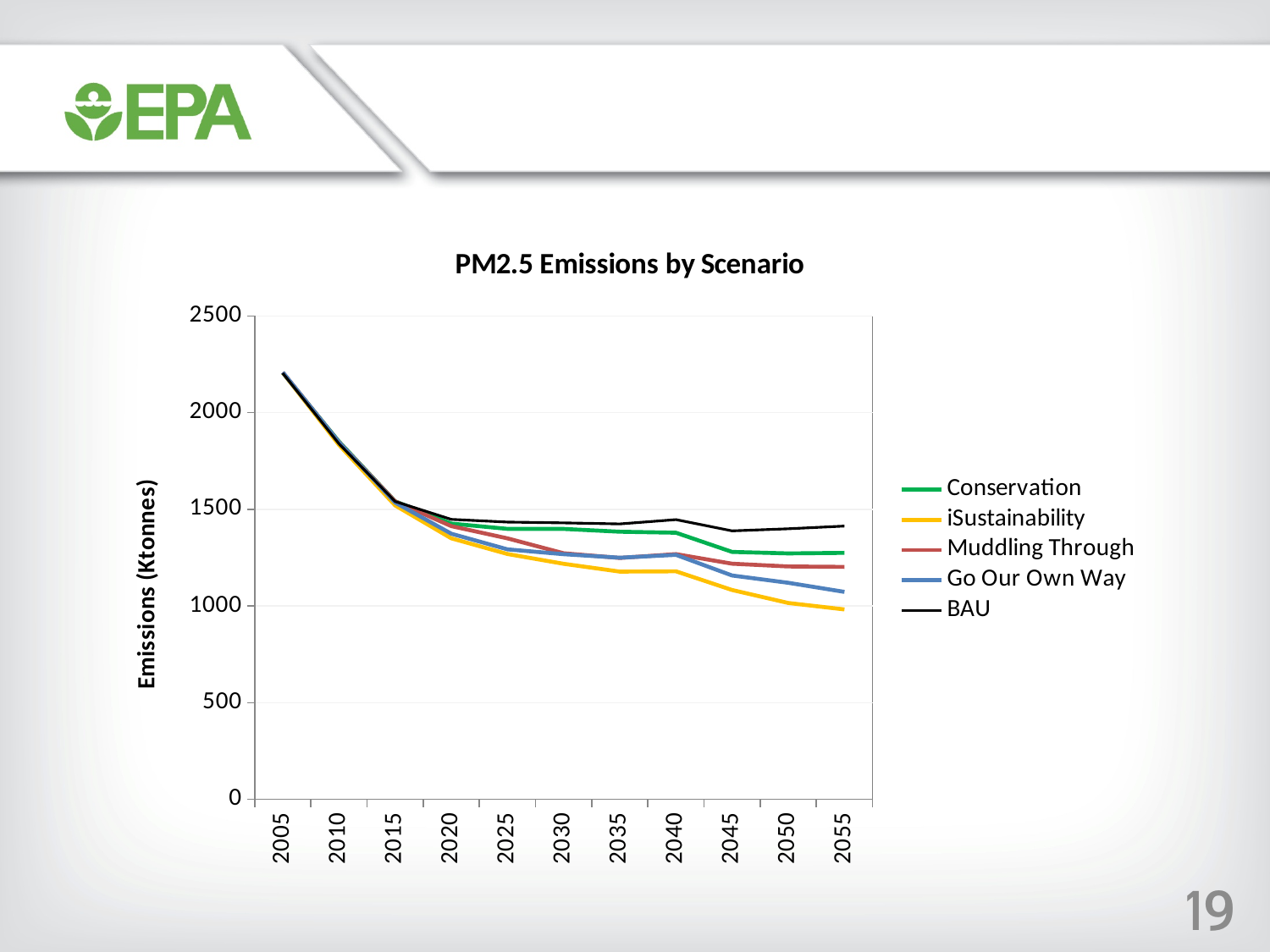

### Chart: PM2.5 Emissions by Scenario

| Category | Conservation | iSustainability | Muddling Through | Go Our Own Way | BAU |
|---|---|---|---|---|---|
| 2005 | 2205.42 | 2205.94 | 2207.99 | 2207.77 | 2203.61 |
| 2010 | 1850.02 | 1833.13 | 1846.77 | 1846.21 | 1838.67 |
| 2015 | 1541.13 | 1519.87 | 1540.74 | 1534.97 | 1540.39 |
| 2020 | 1425.99 | 1349.91 | 1412.91 | 1373.74 | 1447.75 |
| 2025 | 1398.57 | 1268.35 | 1349.56 | 1292.69 | 1433.77 |
| 2030 | 1398.34 | 1217.89 | 1272.23 | 1267.43 | 1429.79 |
| 2035 | 1383.96 | 1177.55 | 1248.19 | 1249.36 | 1424.37 |
| 2040 | 1378.71 | 1178.96 | 1267.89 | 1264.1 | 1446.44 |
| 2045 | 1279.37 | 1082.5 | 1218.27 | 1157.49 | 1388.48 |
| 2050 | 1271.46 | 1015.2 | 1204.21 | 1119.7 | 1399.25 |
| 2055 | 1274.31 | 981.98 | 1201.92 | 1072.52 | 1413.1 |
19